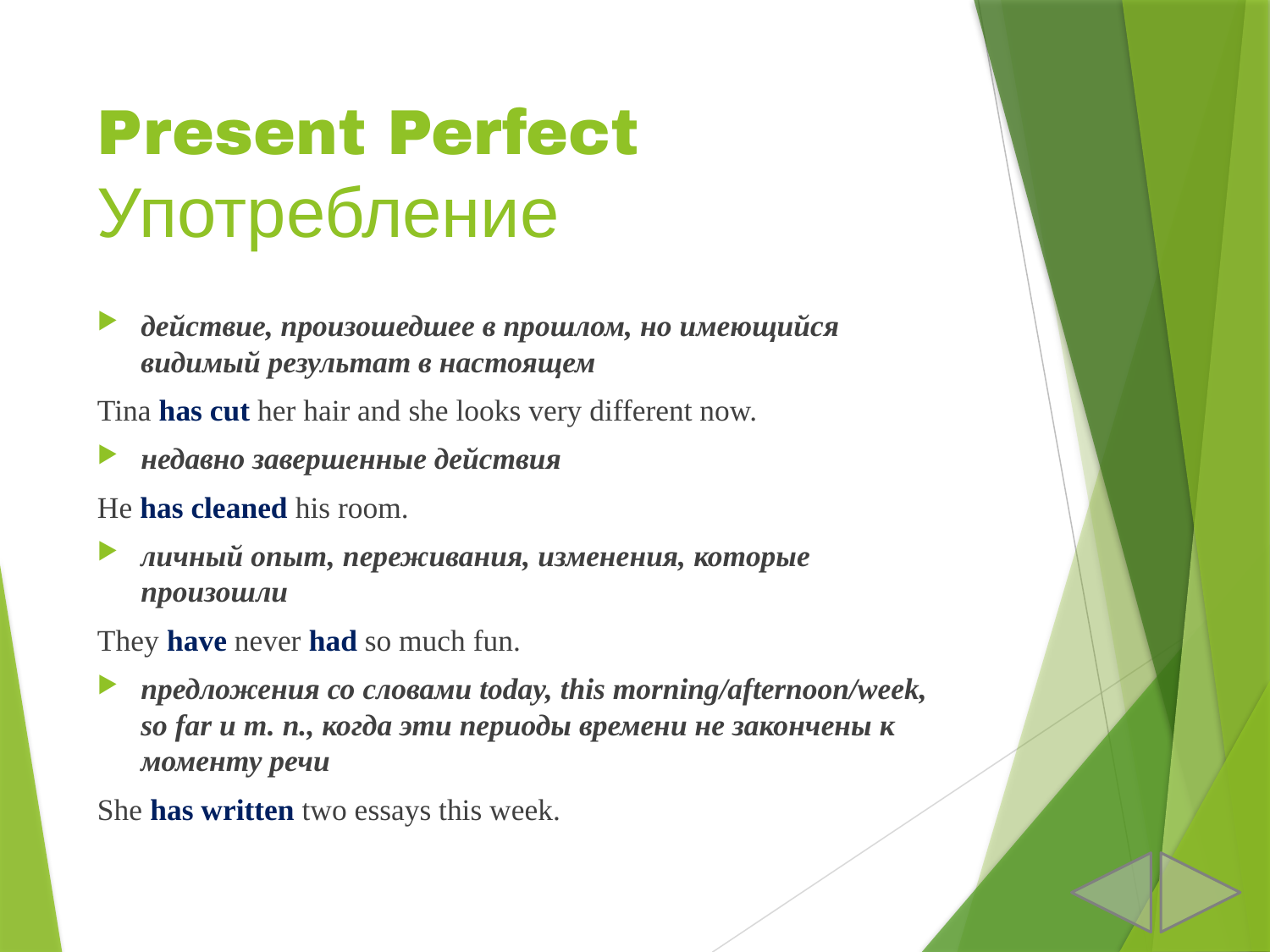

# Present Perfect Употребление
действие, произошедшее в прошлом, но имеющийся видимый результат в настоящем
Tina has cut her hair and she looks very different now.
недавно завершенные действия
He has cleaned his room.
личный опыт, переживания, изменения, которые произошли
They have never had so much fun.
предложения со словами today, this morning/afternoon/week, so far и т. п., когда эти периоды времени не закончены к моменту речи
She has written two essays this week.